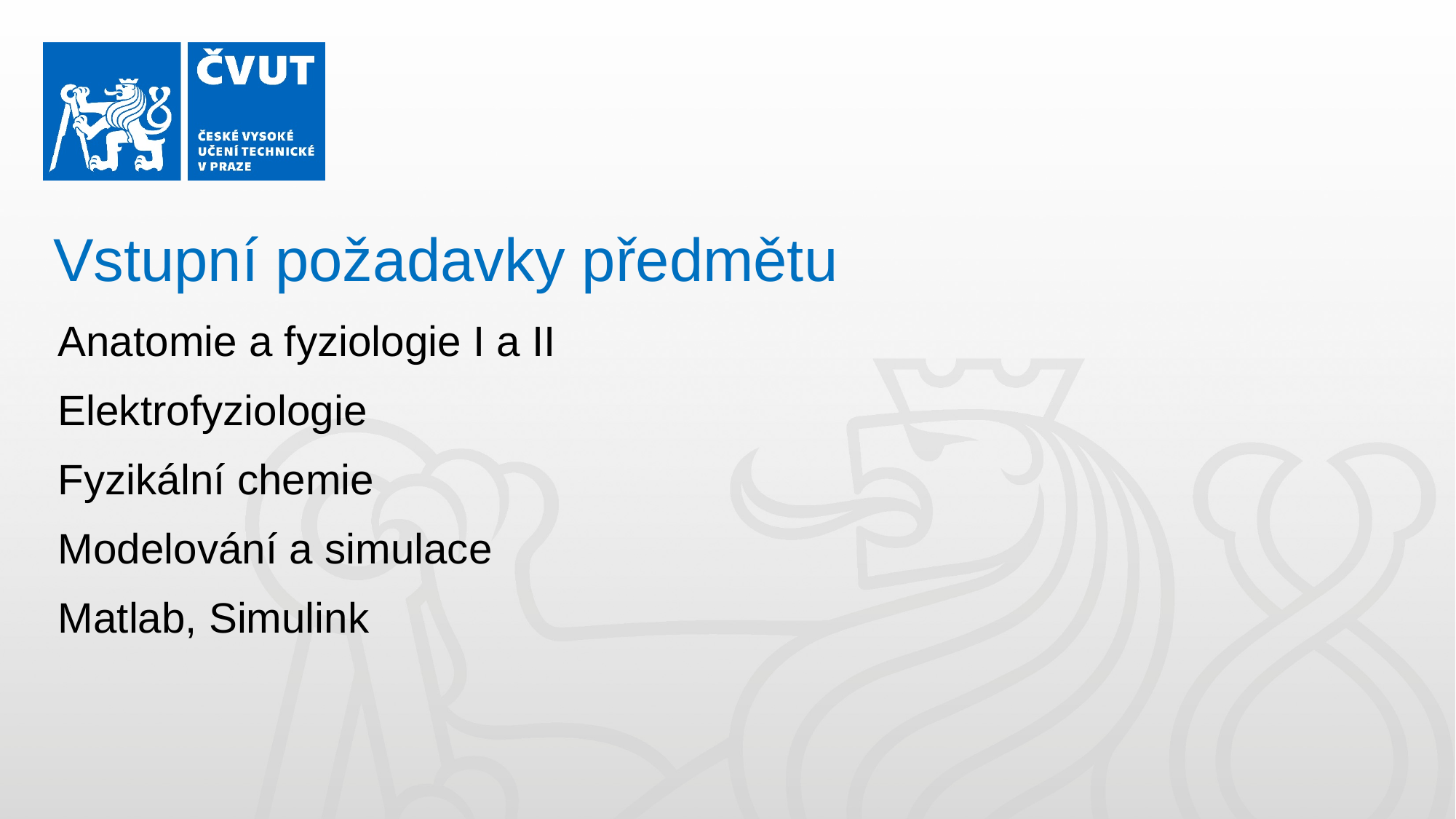

Vstupní požadavky předmětu
Anatomie a fyziologie I a II
Elektrofyziologie
Fyzikální chemie
Modelování a simulace
Matlab, Simulink